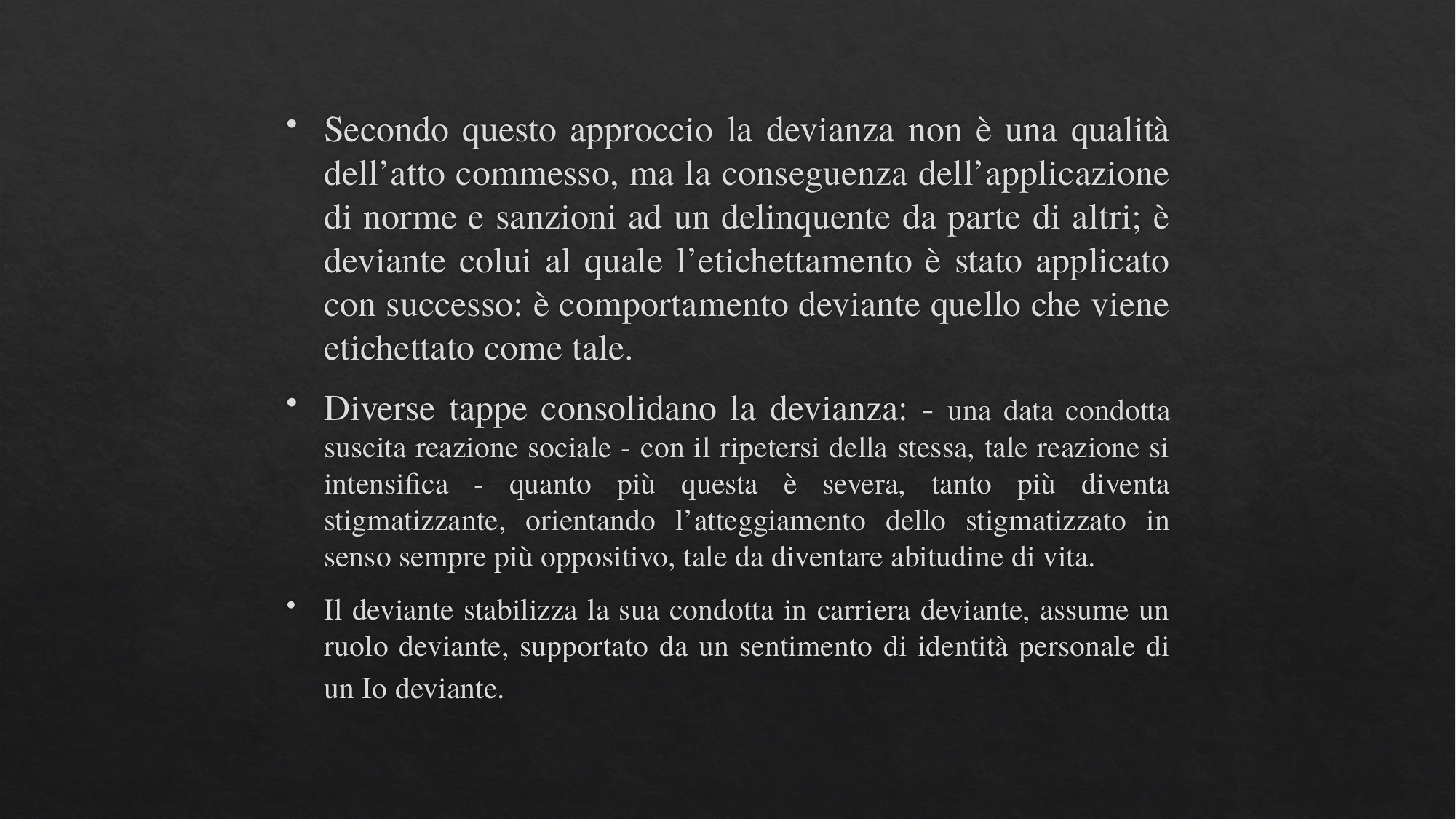

Secondo questo approccio la devianza non è una qualità dell’atto commesso, ma la conseguenza dell’applicazione di norme e sanzioni ad un delinquente da parte di altri; è deviante colui al quale l’etichettamento è stato applicato con successo: è comportamento deviante quello che viene etichettato come tale.
Diverse tappe consolidano la devianza: - una data condotta suscita reazione sociale - con il ripetersi della stessa, tale reazione si intensifica - quanto più questa è severa, tanto più diventa stigmatizzante, orientando l’atteggiamento dello stigmatizzato in senso sempre più oppositivo, tale da diventare abitudine di vita.
Il deviante stabilizza la sua condotta in carriera deviante, assume un ruolo deviante, supportato da un sentimento di identità personale di un Io deviante.